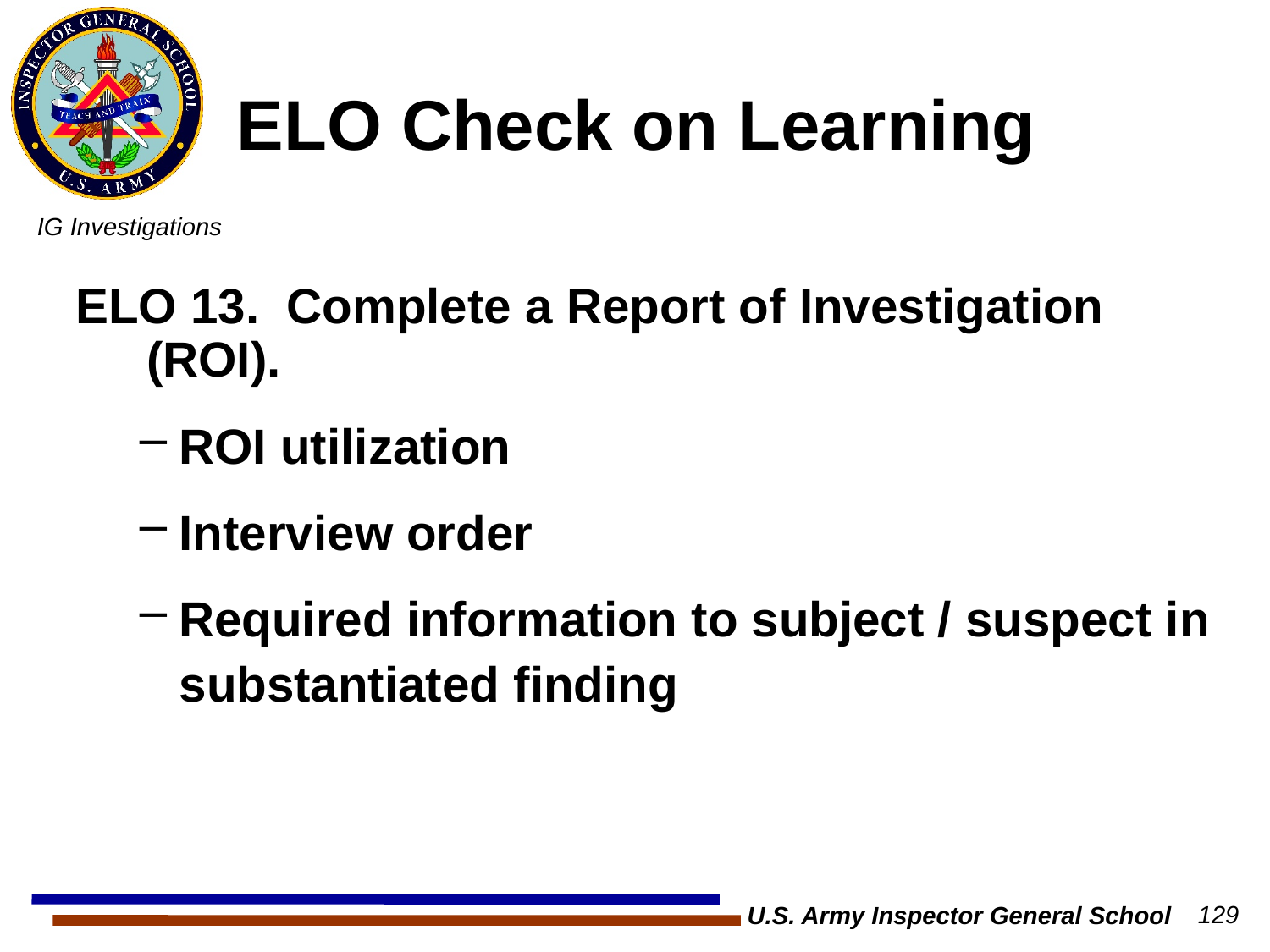

# ELO Check on Learning
ELO 13.  Complete a Report of Investigation (ROI).
ROI utilization
Interview order
Required information to subject / suspect in substantiated finding
U.S. Army Inspector General School